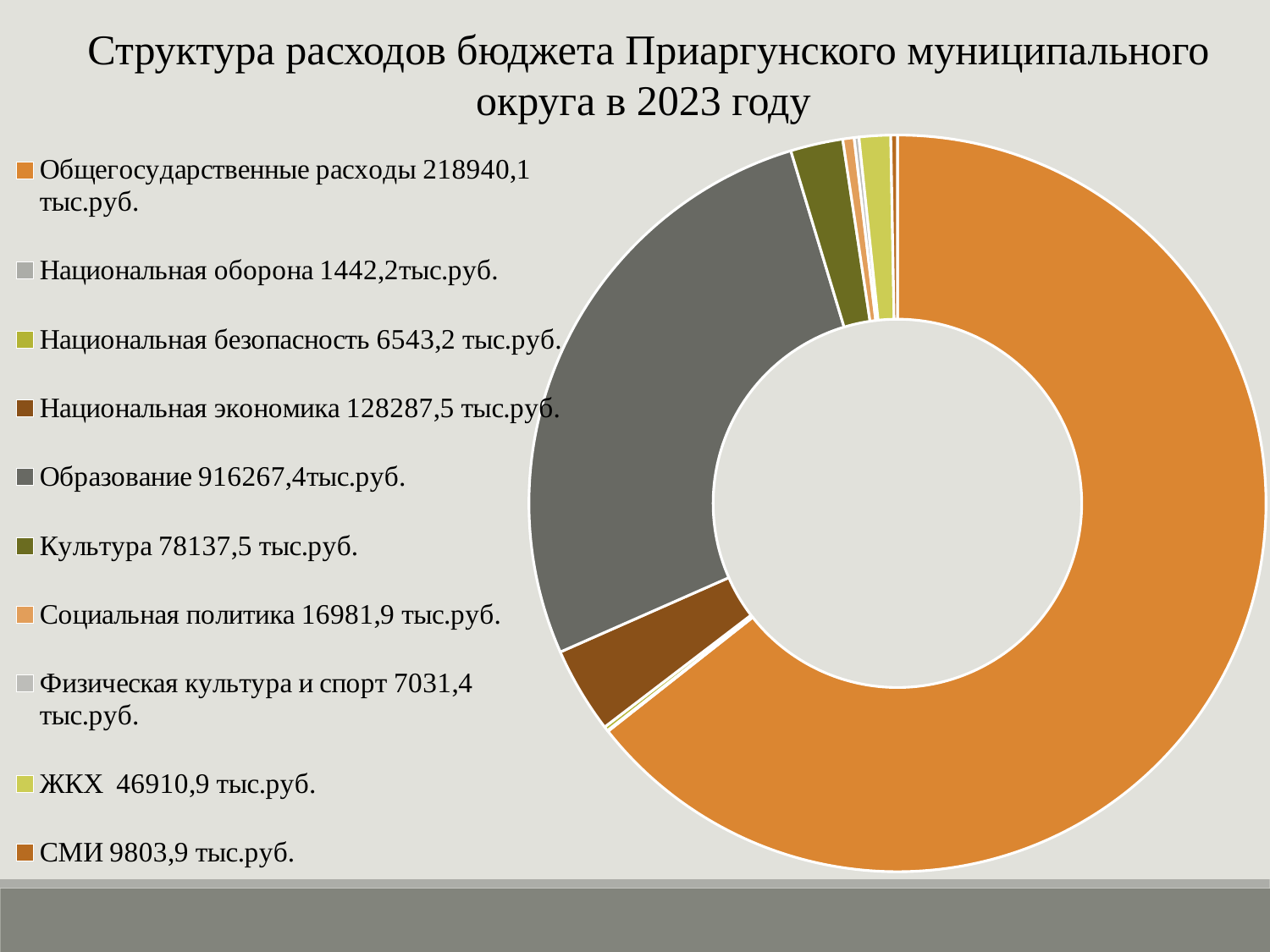

Структура расходов бюджета Приаргунского муниципального округа в 2023 году

### Chart

| Category | Расходы 2023 года |
|---|---|
| Общегосударственные расходы 218940,1 тыс.руб. | 2189401.1 |
| Национальная оборона 1442,2тыс.руб. | 1442.2 |
| Национальная безопасность 6543,2 тыс.руб. | 6543.2 |
| Национальная экономика 128287,5 тыс.руб.  | 128287.5 |
| Образование 916267,4тыс.руб. | 916267.4 |
| Культура 78137,5 тыс.руб. | 78137.5 |
| Социальная политика 16981,9 тыс.руб. | 16981.9 |
| Физическая культура и спорт 7031,4 тыс.руб. | 7031.4 |
| ЖКХ  46910,9 тыс.руб. | 46910.9 |
| СМИ 9803,9 тыс.руб. | 9803.9 |